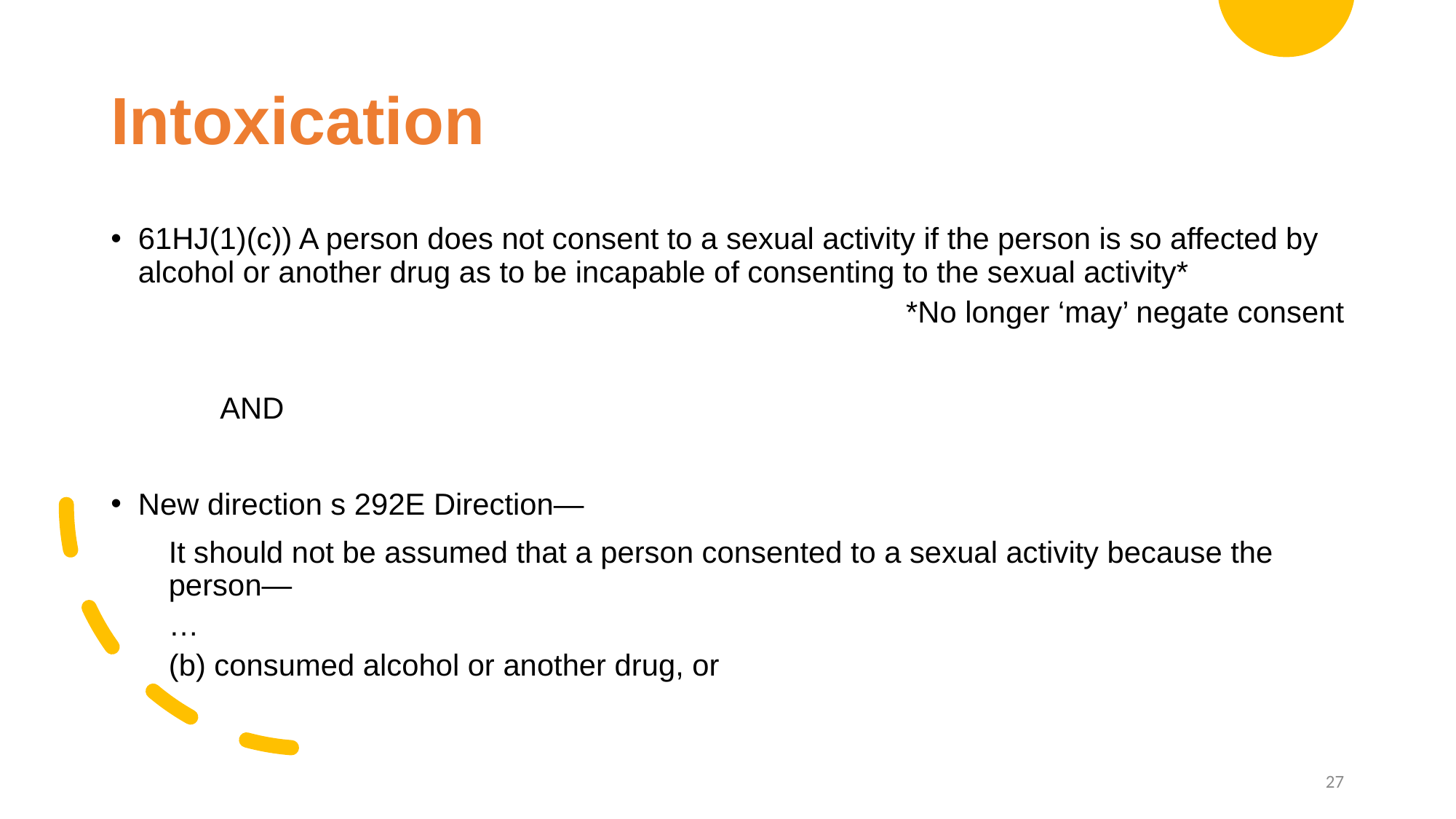

# Intoxication
61HJ(1)(c)) A person does not consent to a sexual activity if the person is so affected by alcohol or another drug as to be incapable of consenting to the sexual activity*
*No longer ‘may’ negate consent

	AND

New direction s 292E Direction—
It should not be assumed that a person consented to a sexual activity because the person—
…
(b) consumed alcohol or another drug, or

27